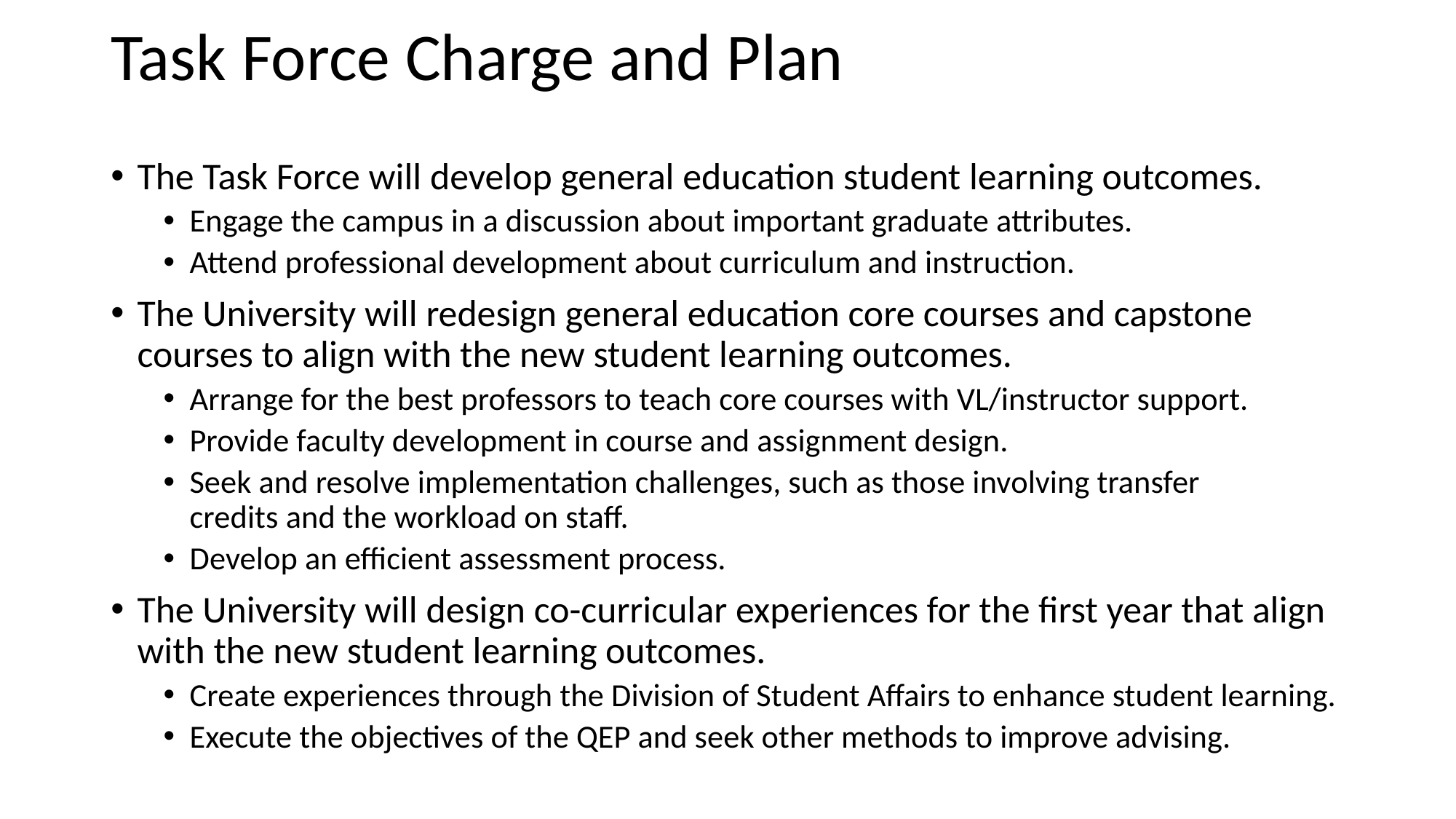

# Task Force Charge and Plan
The Task Force will develop general education student learning outcomes.
Engage the campus in a discussion about important graduate attributes.
Attend professional development about curriculum and instruction.
The University will redesign general education core courses and capstone courses to align with the new student learning outcomes.
Arrange for the best professors to teach core courses with VL/instructor support.
Provide faculty development in course and assignment design.
Seek and resolve implementation challenges, such as those involving transfer credits and the workload on staff.
Develop an efficient assessment process.
The University will design co-curricular experiences for the first year that align with the new student learning outcomes.
Create experiences through the Division of Student Affairs to enhance student learning.
Execute the objectives of the QEP and seek other methods to improve advising.